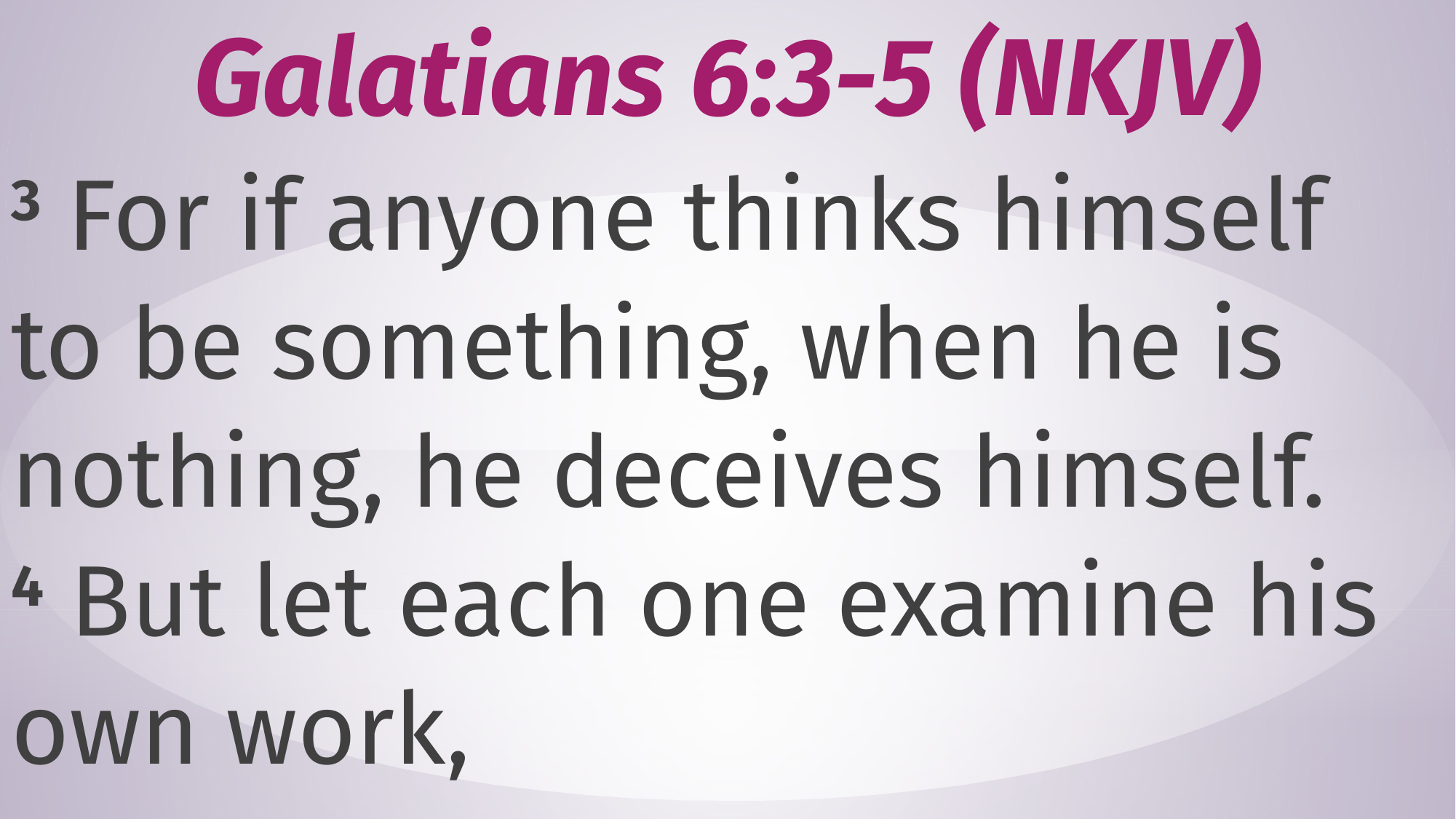

# Galatians 6:3-5 (NKJV)
3 For if anyone thinks himself to be something, when he is nothing, he deceives himself. 4 But let each one examine his own work,